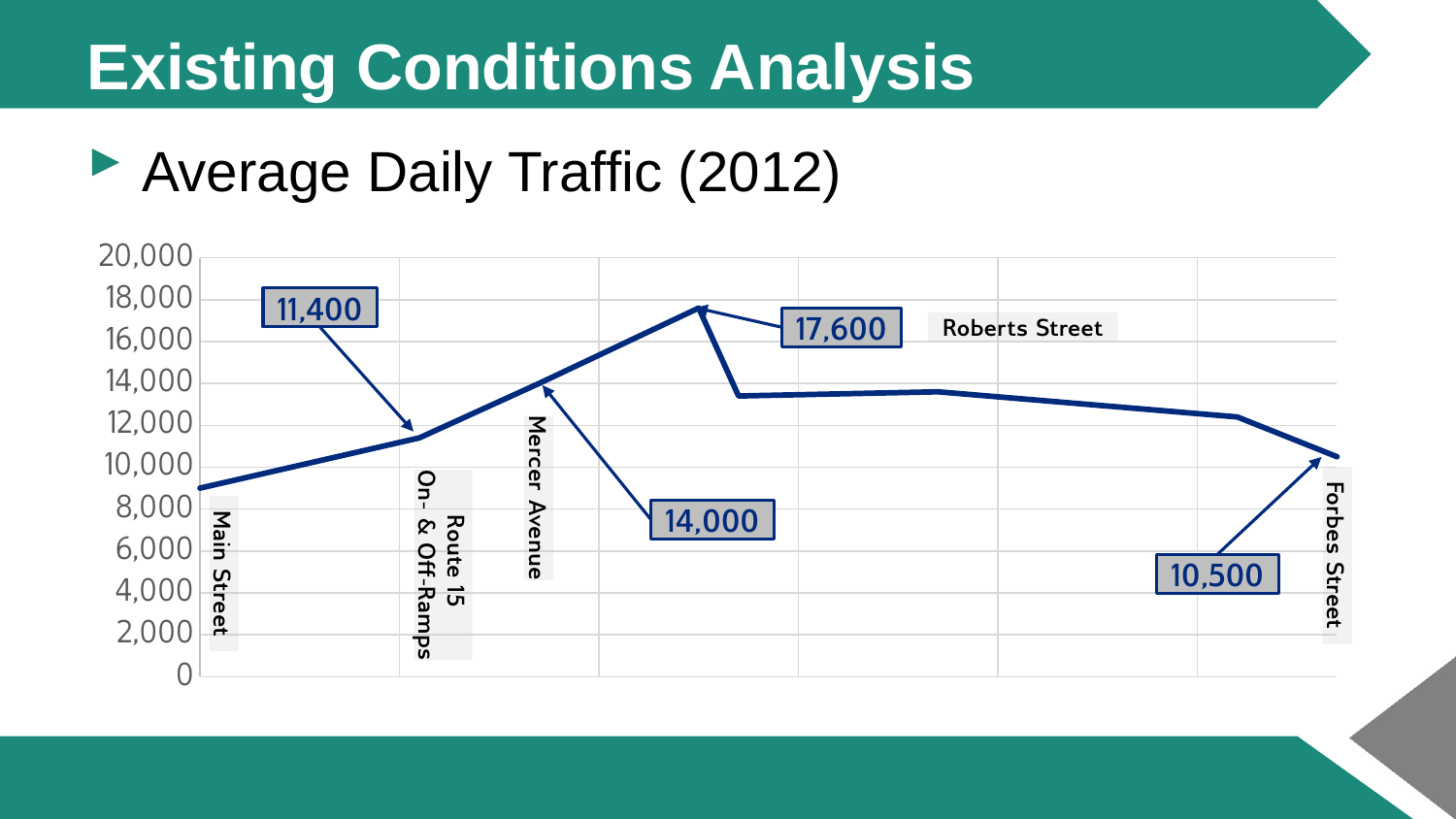

# Existing Conditions Analysis
Average Daily Traffic (2012)

### Chart

| Category |  |
|---|---|
11,400
17,600
Roberts Street
Mercer Avenue
14,000
Route 15
On- & Off-Ramps
Forbes Street
10,500
Main Street